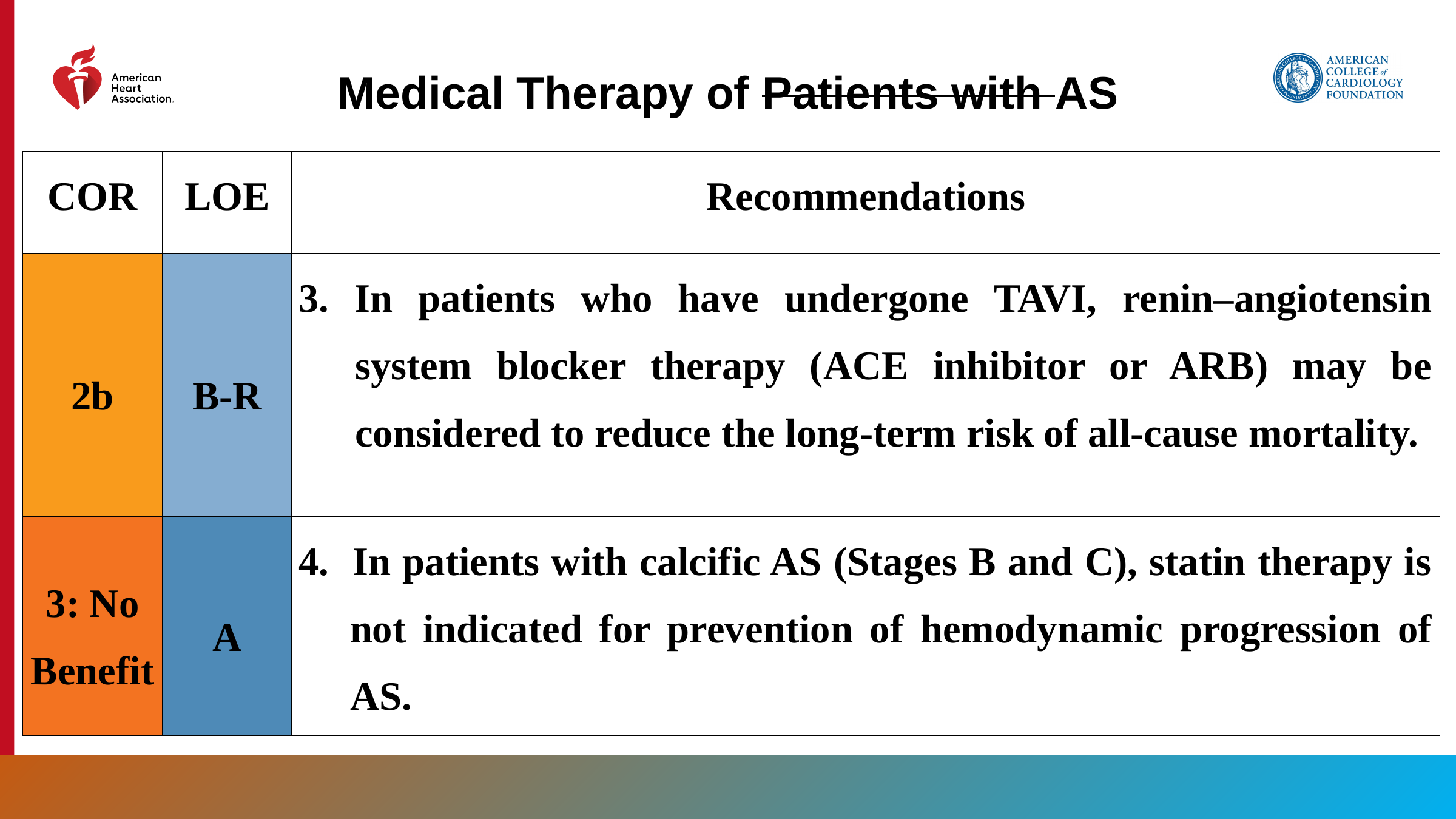

# Medical Therapy of Patients with AS
| COR | LOE | Recommendations |
| --- | --- | --- |
| 2b | B-R | 3. In patients who have undergone TAVI, renin–angiotensin system blocker therapy (ACE inhibitor or ARB) may be considered to reduce the long-term risk of all-cause mortality. |
| 3: No Benefit | A | 4. In patients with calcific AS (Stages B and C), statin therapy is not indicated for prevention of hemodynamic progression of AS. |
58